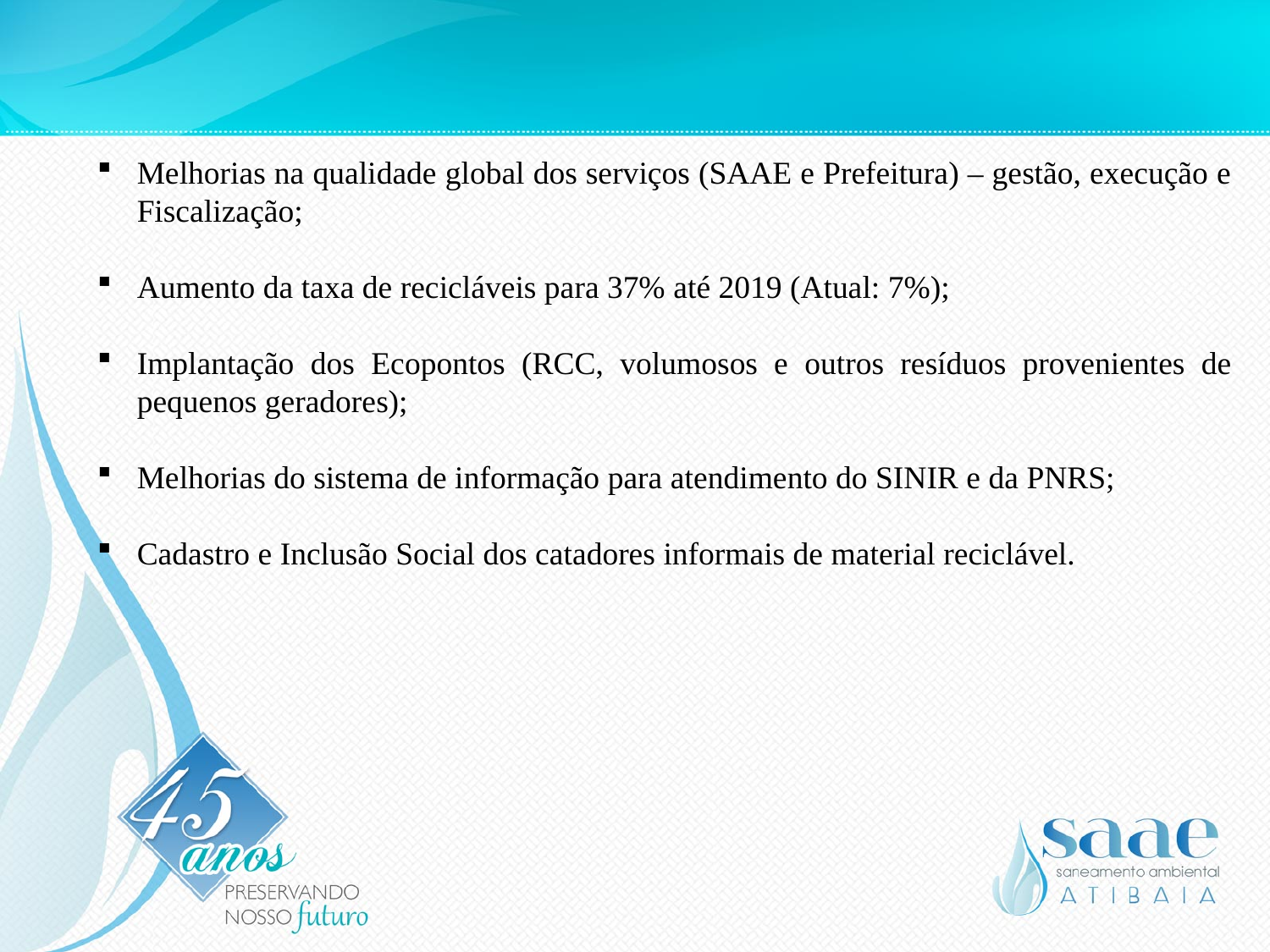

Melhorias na qualidade global dos serviços (SAAE e Prefeitura) – gestão, execução e Fiscalização;

Aumento da taxa de recicláveis para 37% até 2019 (Atual: 7%);

Implantação dos Ecopontos (RCC, volumosos e outros resíduos provenientes de pequenos geradores);

Melhorias do sistema de informação para atendimento do SINIR e da PNRS;

Cadastro e Inclusão Social dos catadores informais de material reciclável.